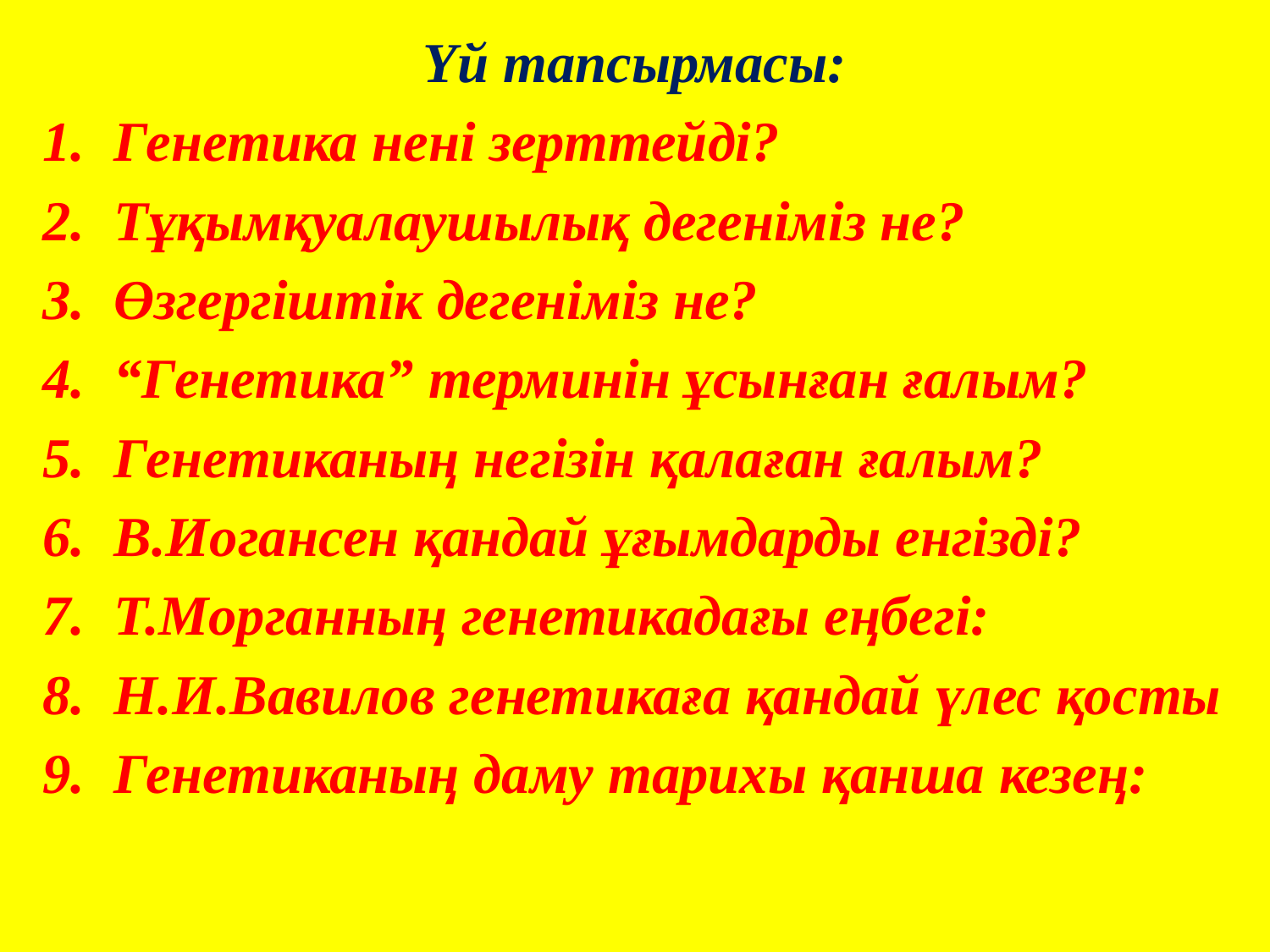

Үй тапсырмасы:
Генетика нені зерттейді?
Тұқымқуалаушылық дегеніміз не?
Өзгергіштік дегеніміз не?
“Генетика” терминін ұсынған ғалым?
Генетиканың негізін қалаған ғалым?
В.Иогансен қандай ұғымдарды енгізді?
Т.Морганның генетикадағы еңбегі:
Н.И.Вавилов генетикаға қандай үлес қосты
Генетиканың даму тарихы қанша кезең: